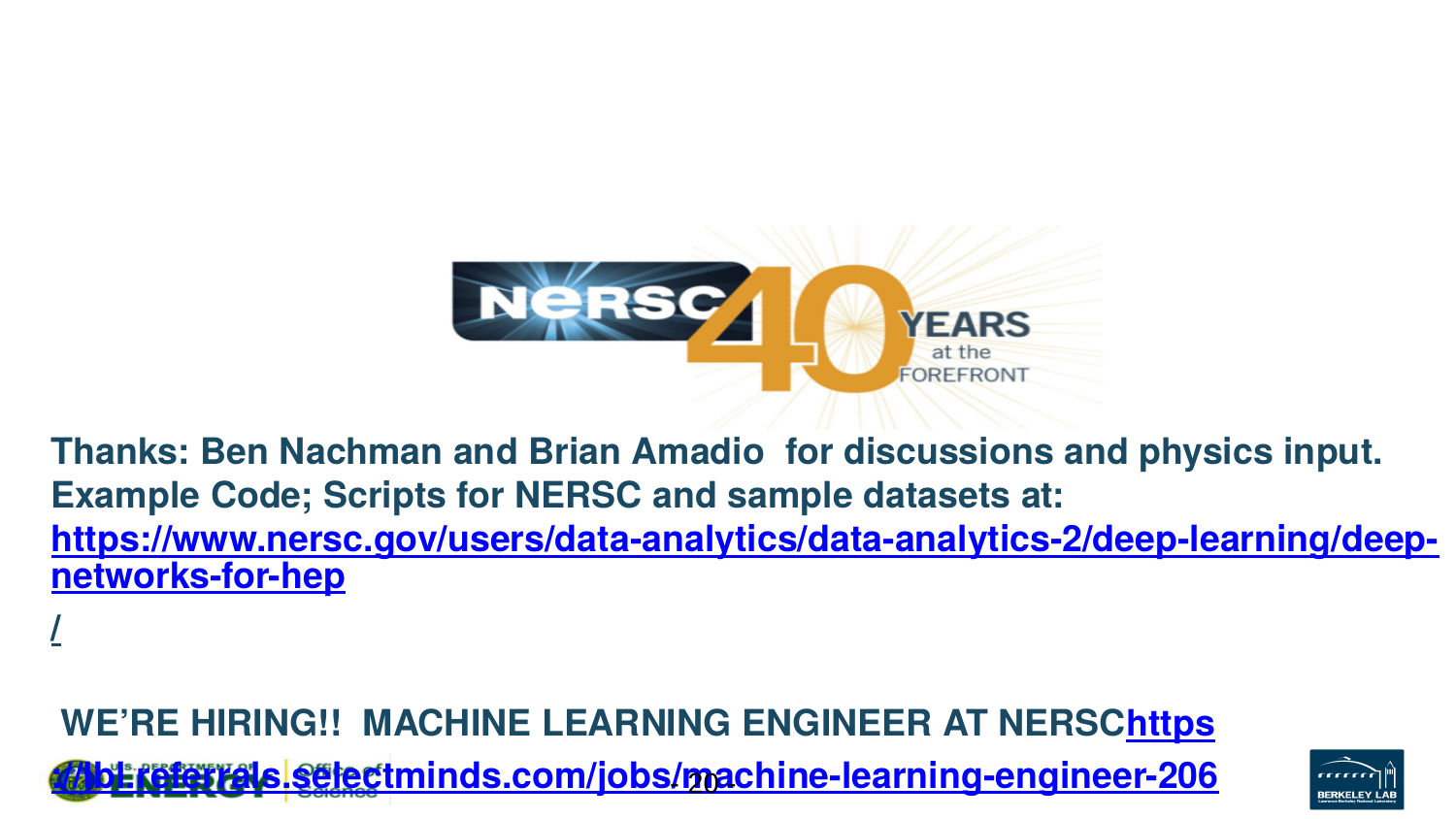

# Thanks: Ben Nachman and Brian Amadio  for discussions and physics input. Example Code; Scripts for NERSC and sample datasets at: https://www.nersc.gov/users/data-analytics/data-analytics-2/deep-learning/deep-networks-for-hep/ WE’RE HIRING!!  MACHINE LEARNING ENGINEER AT NERSChttps://lbl.referrals.selectminds.com/jobs/machine-learning-engineer-206
- 20 -